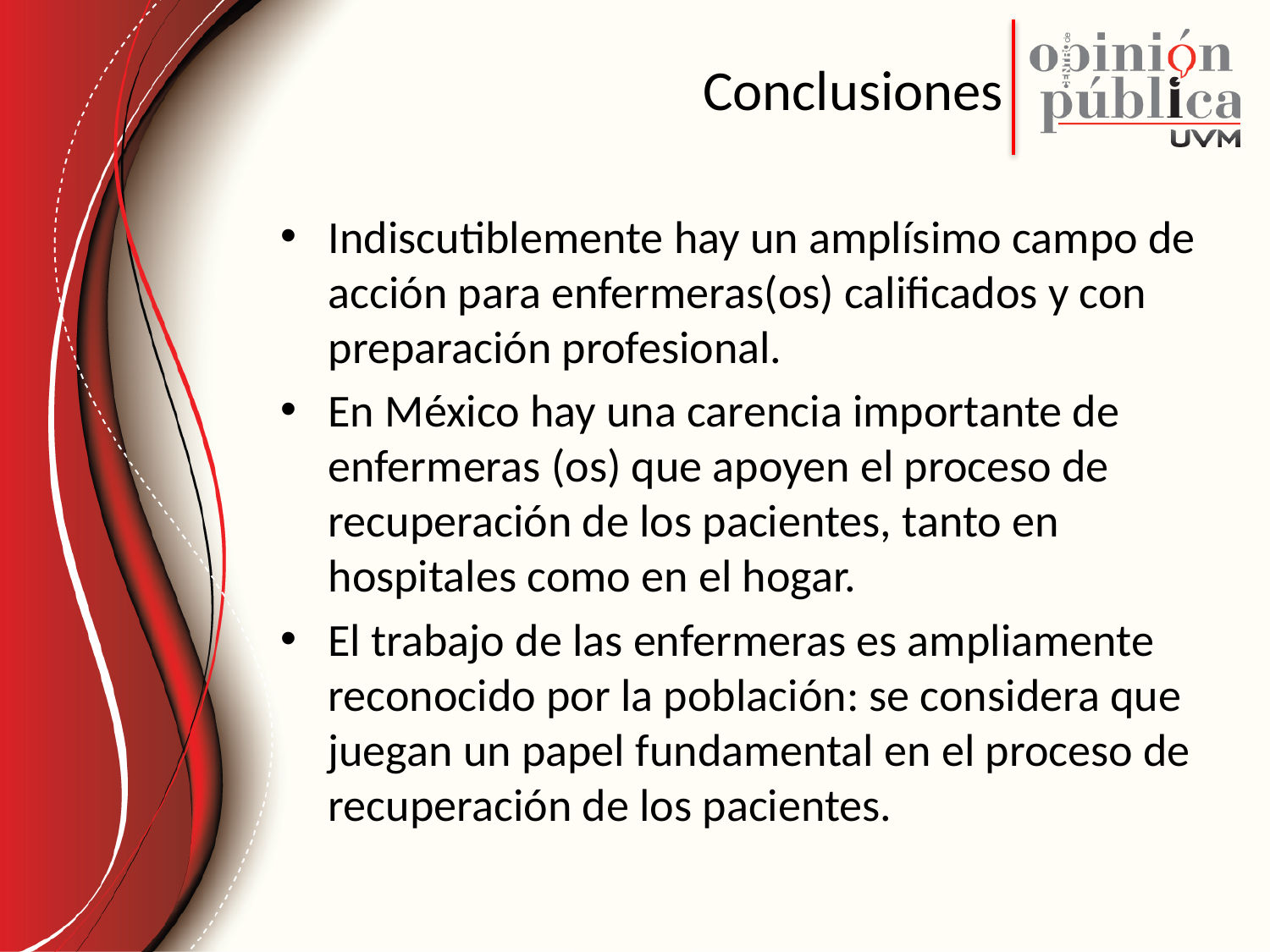

# Conclusiones
Indiscutiblemente hay un amplísimo campo de acción para enfermeras(os) calificados y con preparación profesional.
En México hay una carencia importante de enfermeras (os) que apoyen el proceso de recuperación de los pacientes, tanto en hospitales como en el hogar.
El trabajo de las enfermeras es ampliamente reconocido por la población: se considera que juegan un papel fundamental en el proceso de recuperación de los pacientes.